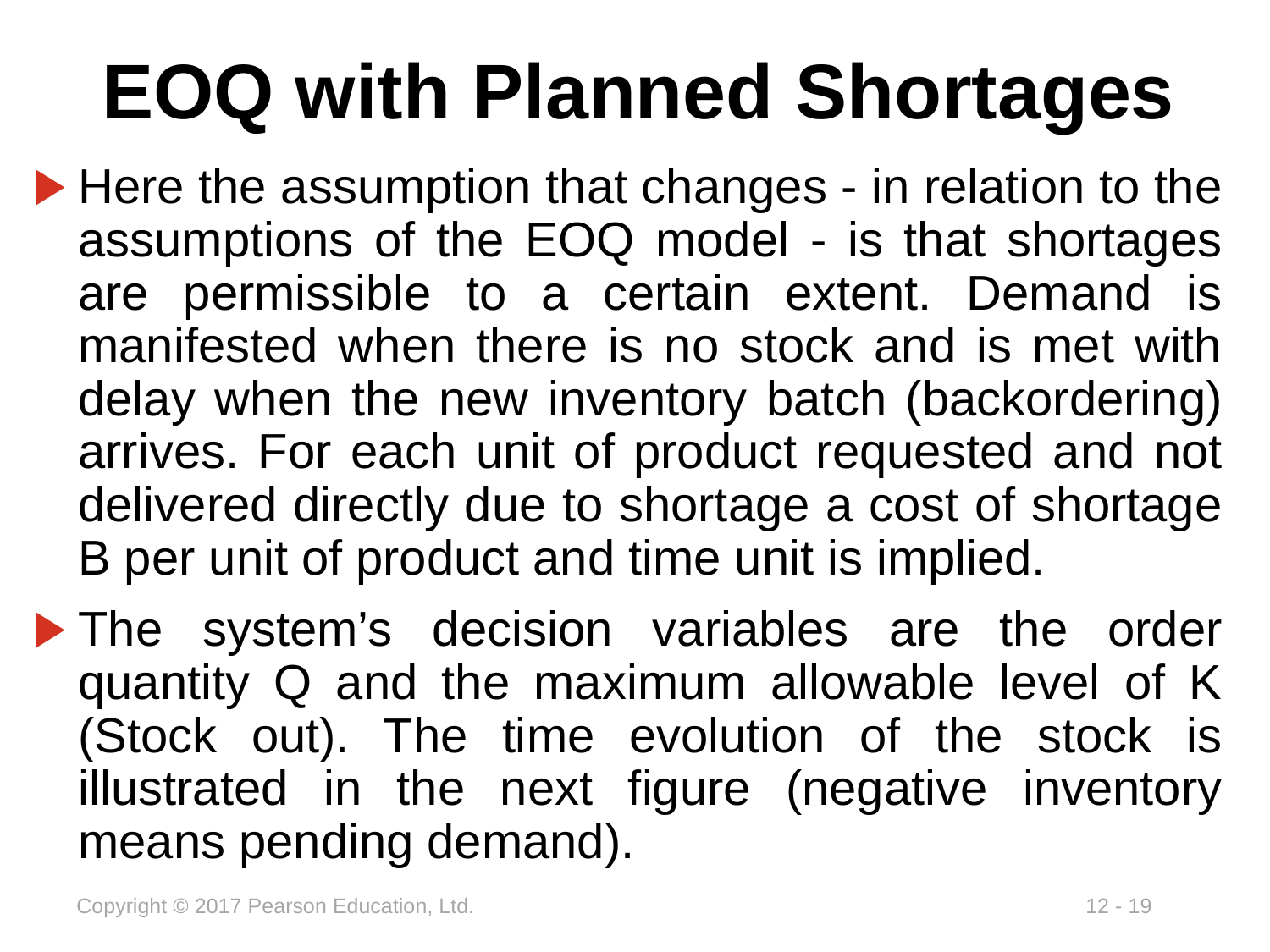

# EOQ with Planned Shortages
Here the assumption that changes - in relation to the assumptions of the EOQ model - is that shortages are permissible to a certain extent. Demand is manifested when there is no stock and is met with delay when the new inventory batch (backordering) arrives. For each unit of product requested and not delivered directly due to shortage a cost of shortage B per unit of product and time unit is implied.
The system’s decision variables are the order quantity Q and the maximum allowable level of K (Stock out). The time evolution of the stock is illustrated in the next figure (negative inventory means pending demand).